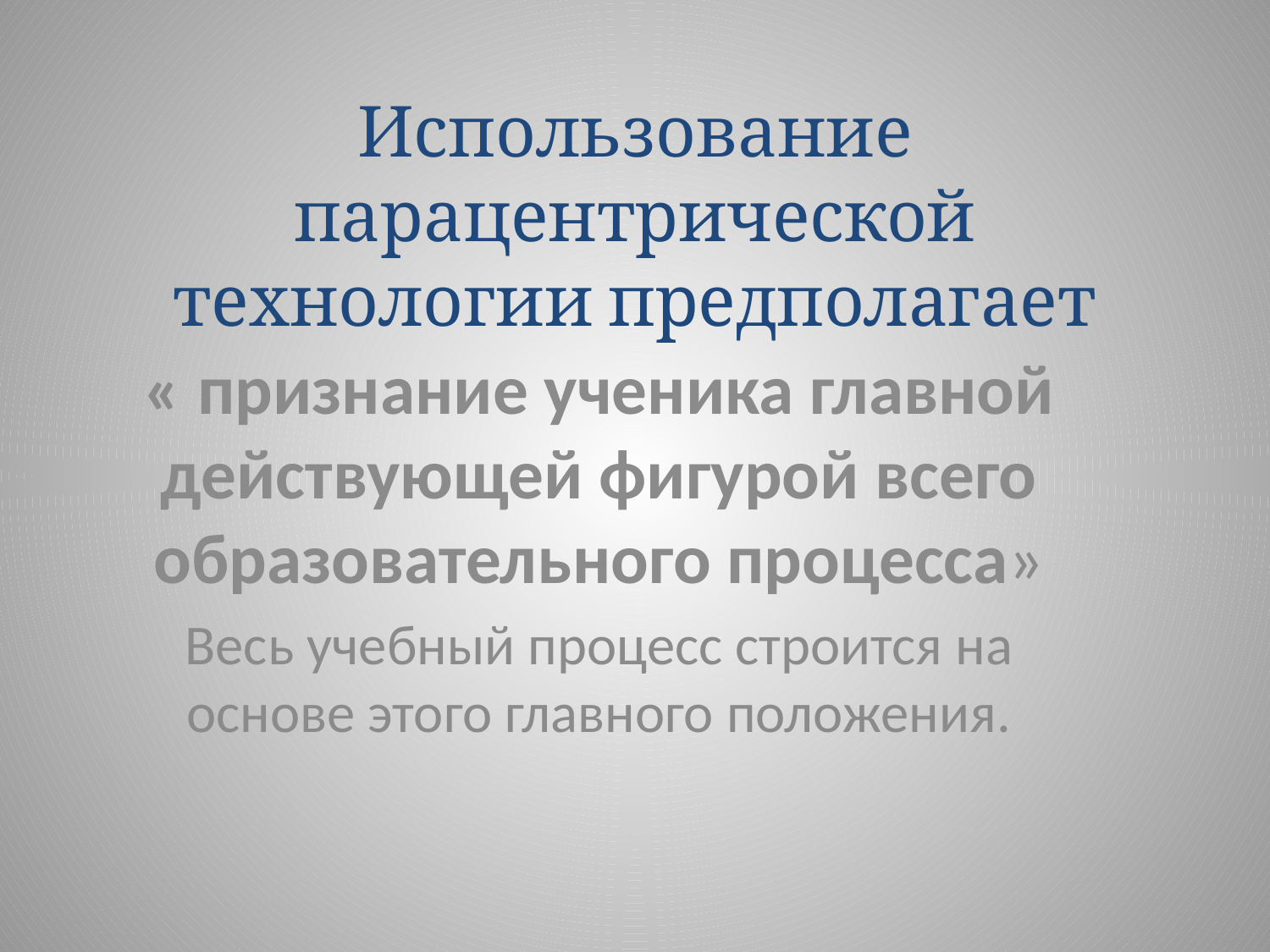

# Использование парацентрической технологии предполагает
« признание ученика главной действующей фигурой всего образовательного процесса»
Весь учебный процесс строится на основе этого главного положения.